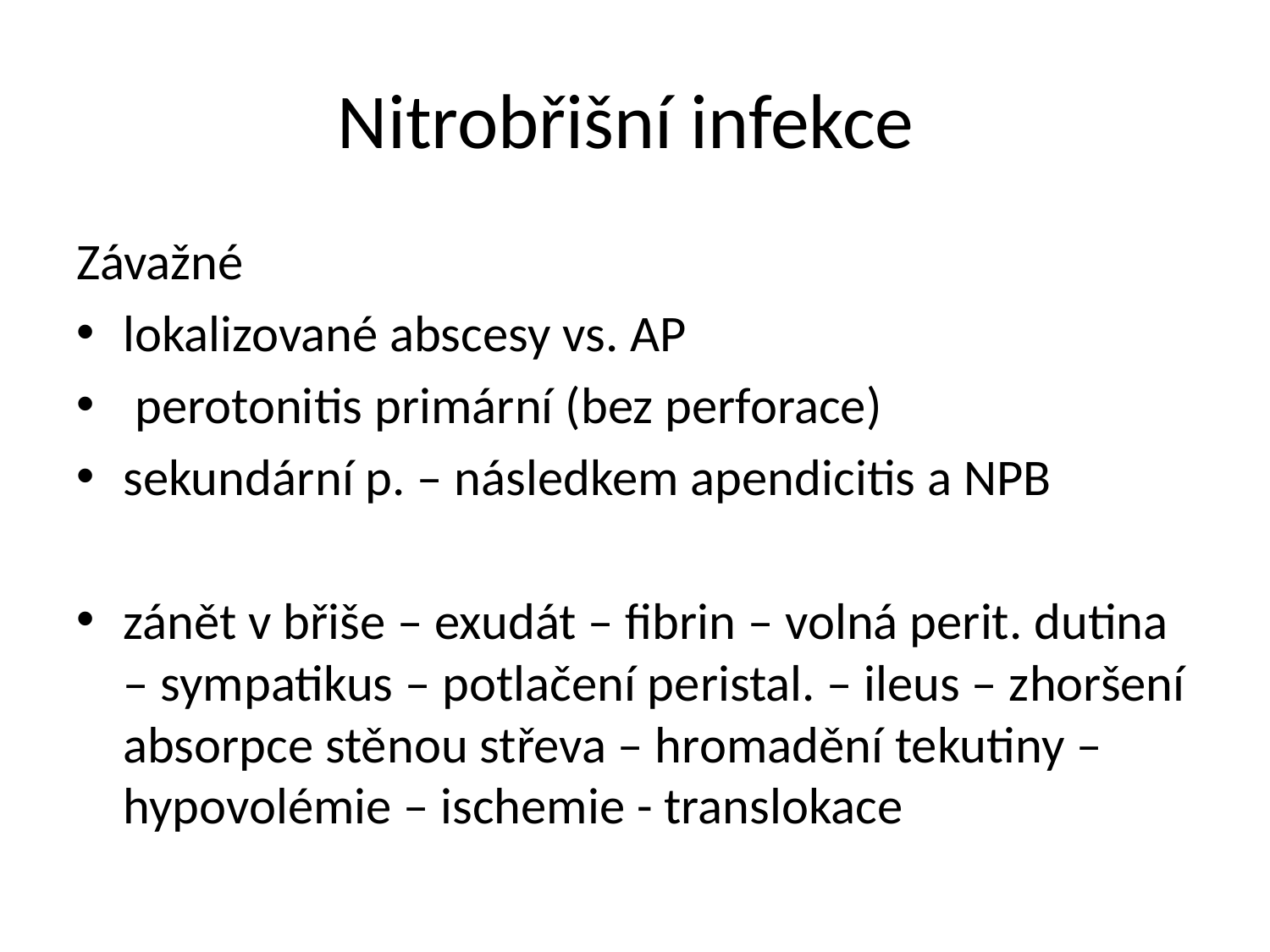

# Nitrobřišní infekce
Závažné
lokalizované abscesy vs. AP
 perotonitis primární (bez perforace)
sekundární p. – následkem apendicitis a NPB

zánět v břiše – exudát – fibrin – volná perit. dutina – sympatikus – potlačení peristal. – ileus – zhoršení absorpce stěnou střeva – hromadění tekutiny – hypovolémie – ischemie - translokace